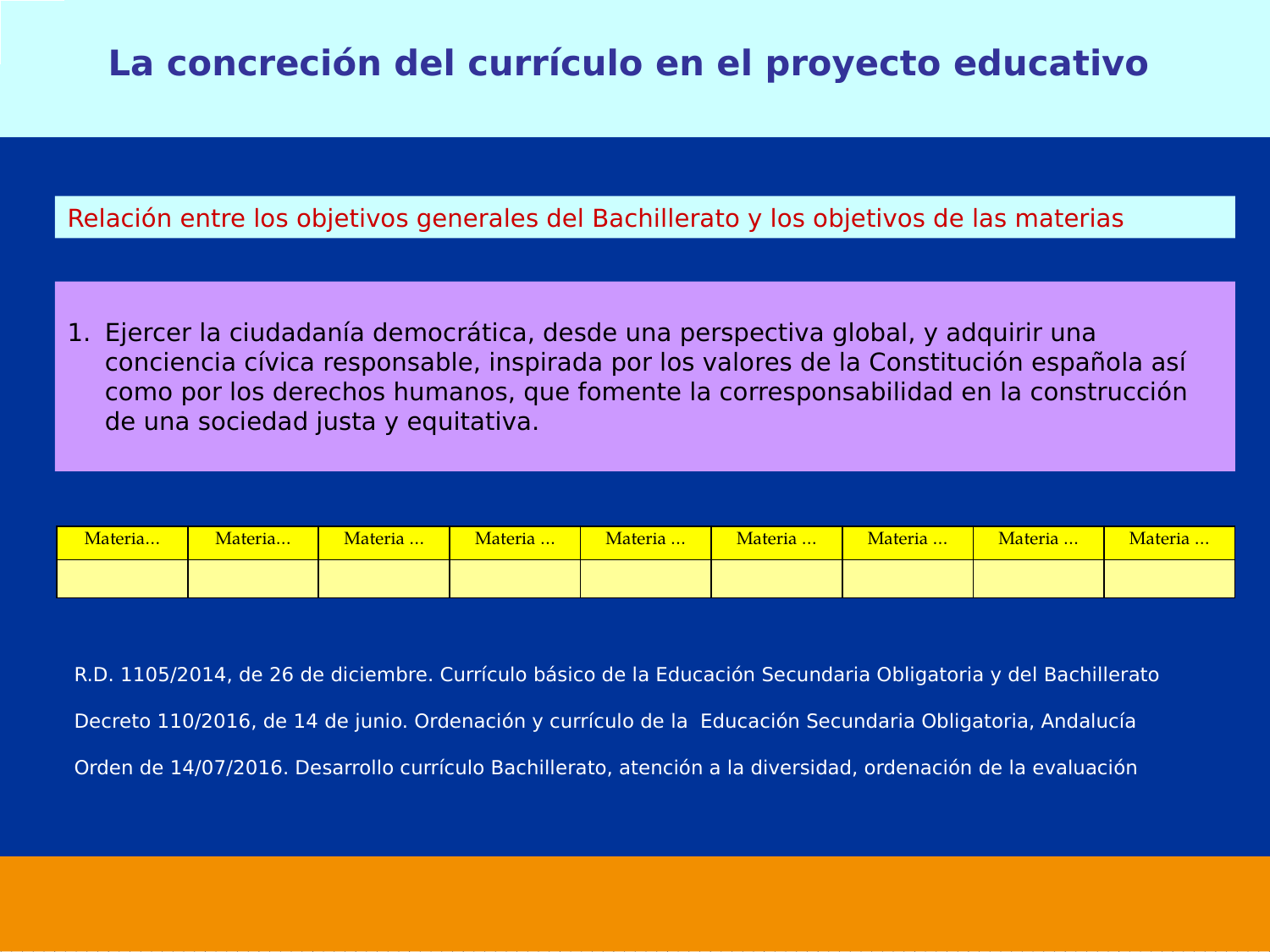

La concreción del currículo en el proyecto educativo

Relación entre los objetivos generales del Bachillerato y los objetivos de las materias

Ejercer la ciudadanía democrática, desde una perspectiva global, y adquirir una conciencia cívica responsable, inspirada por los valores de la Constitución española así como por los derechos humanos, que fomente la corresponsabilidad en la construcción de una sociedad justa y equitativa.

| Materia… | Materia… | Materia … | Materia … | Materia … | Materia … | Materia … | Materia … | Materia … |
| --- | --- | --- | --- | --- | --- | --- | --- | --- |
|  |  |  |  |  |  |  |  |  |

R.D. 1105/2014, de 26 de diciembre. Currículo básico de la Educación Secundaria Obligatoria y del Bachillerato
Decreto 110/2016, de 14 de junio. Ordenación y currículo de la  Educación Secundaria Obligatoria, Andalucía

Orden de 14/07/2016. Desarrollo currículo Bachillerato, atención a la diversidad, ordenación de la evaluación